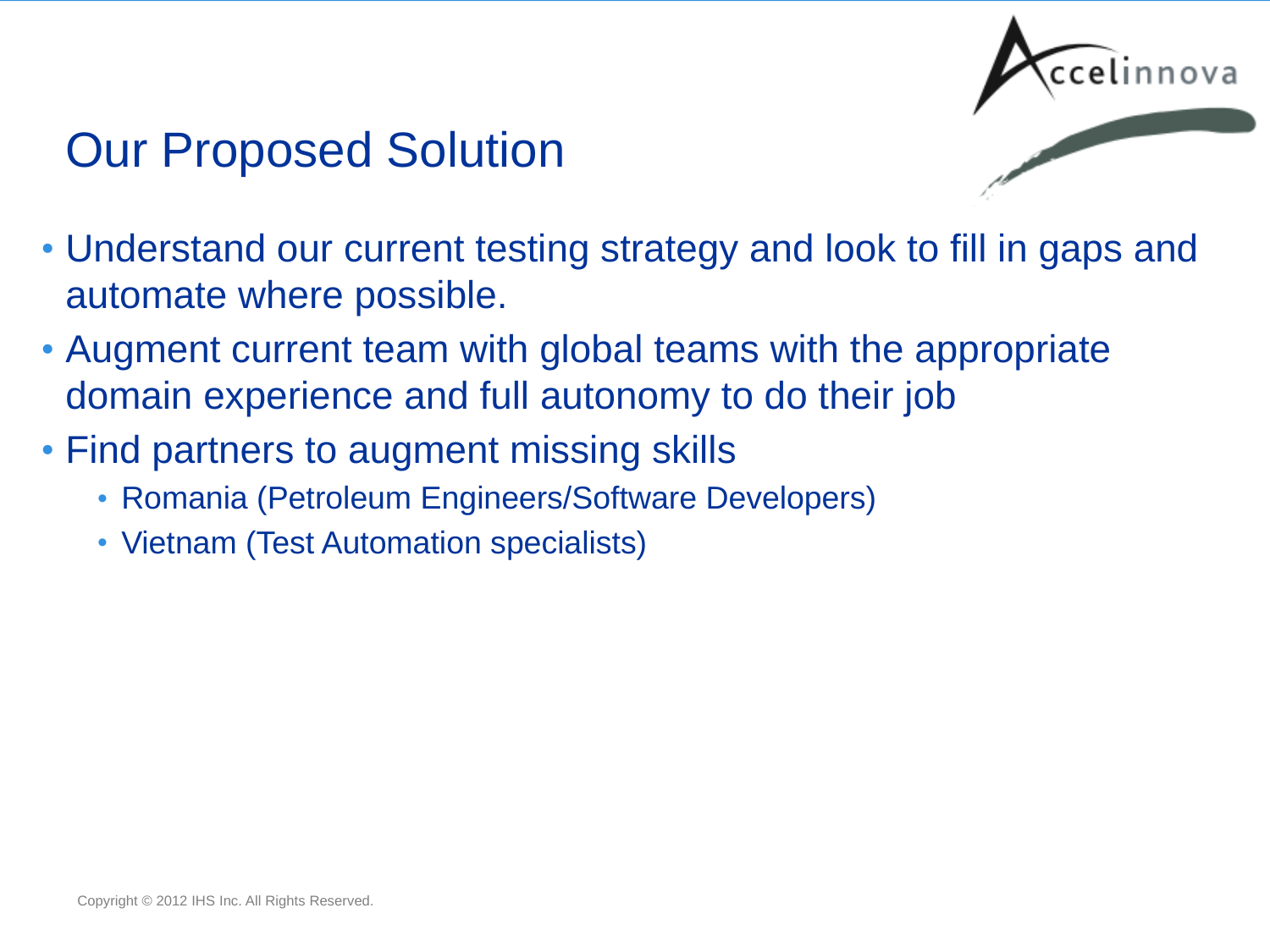

# Our Proposed Solution
Understand our current testing strategy and look to fill in gaps and automate where possible.
Augment current team with global teams with the appropriate domain experience and full autonomy to do their job
Find partners to augment missing skills
Romania (Petroleum Engineers/Software Developers)
Vietnam (Test Automation specialists)